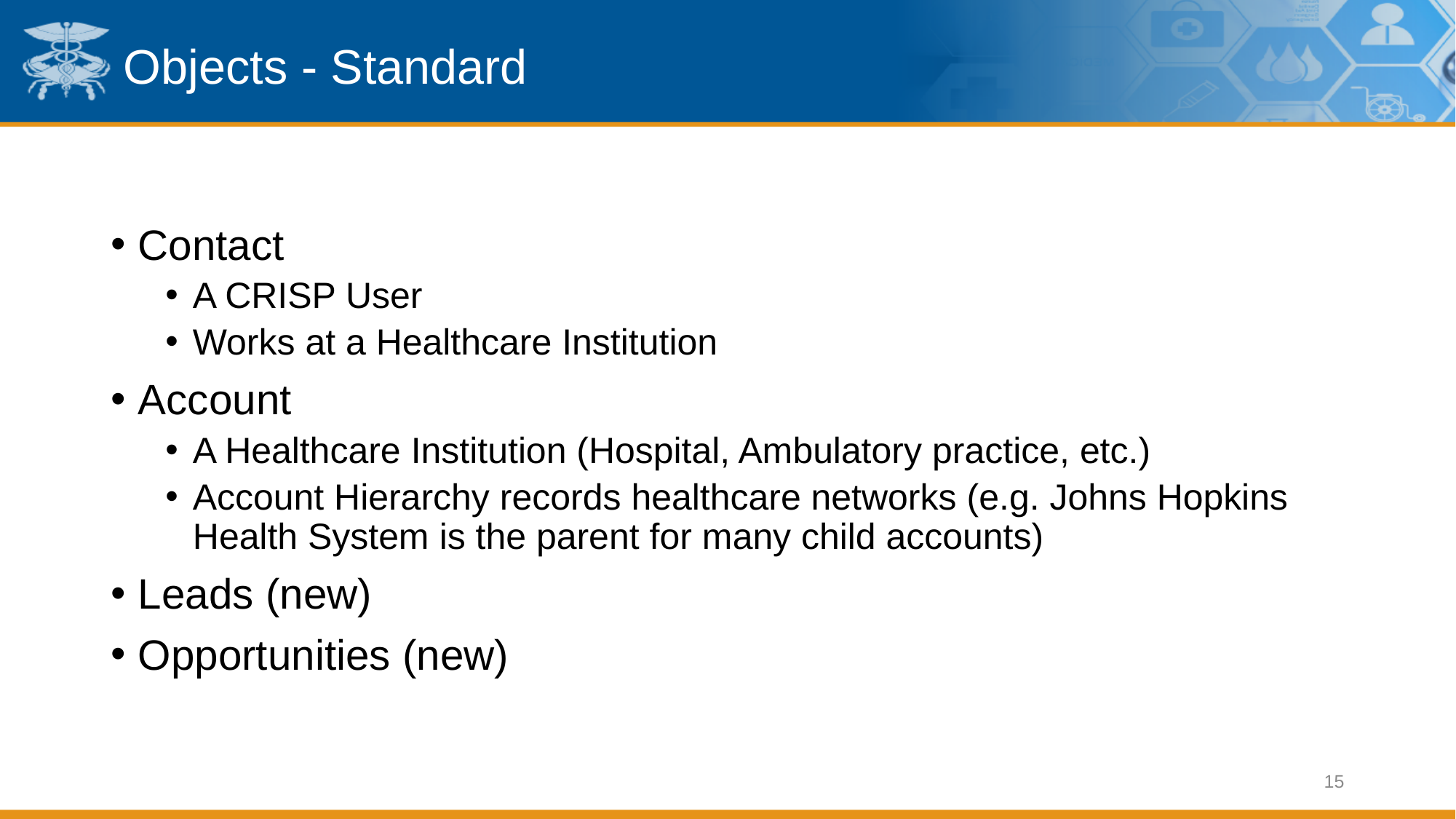

# Objects - Standard
Contact
A CRISP User
Works at a Healthcare Institution
Account
A Healthcare Institution (Hospital, Ambulatory practice, etc.)
Account Hierarchy records healthcare networks (e.g. Johns Hopkins Health System is the parent for many child accounts)
Leads (new)
Opportunities (new)
15